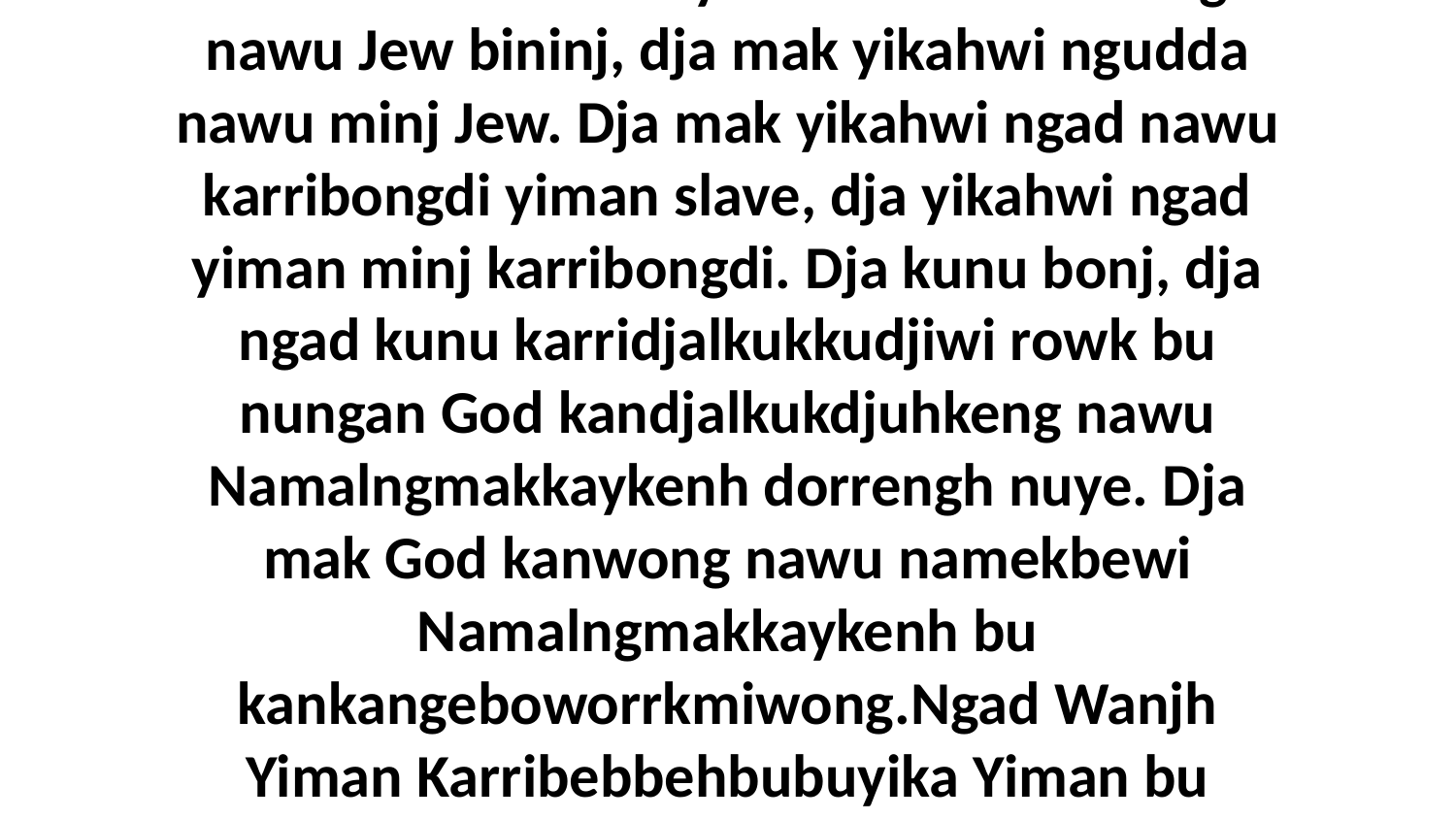

13 Adju, yiddok minj karribebbehkukbubuyika? Yoh. Yikahwi ngad nawu Jew bininj, dja mak yikahwi ngudda nawu minj Jew. Dja mak yikahwi ngad nawu karribongdi yiman slave, dja yikahwi ngad yiman minj karribongdi. Dja kunu bonj, dja ngad kunu karridjalkukkudjiwi rowk bu nungan God kandjalkukdjuhkeng nawu Namalngmakkaykenh dorrengh nuye. Dja mak God kanwong nawu namekbewi Namalngmakkaykenh bu kankangeboworrkmiwong.Ngad Wanjh Yiman Karribebbehbubuyika Yiman bu Mankilehkilelh Kunburrkkudji Ngarre1 Corinthians 12:14-26